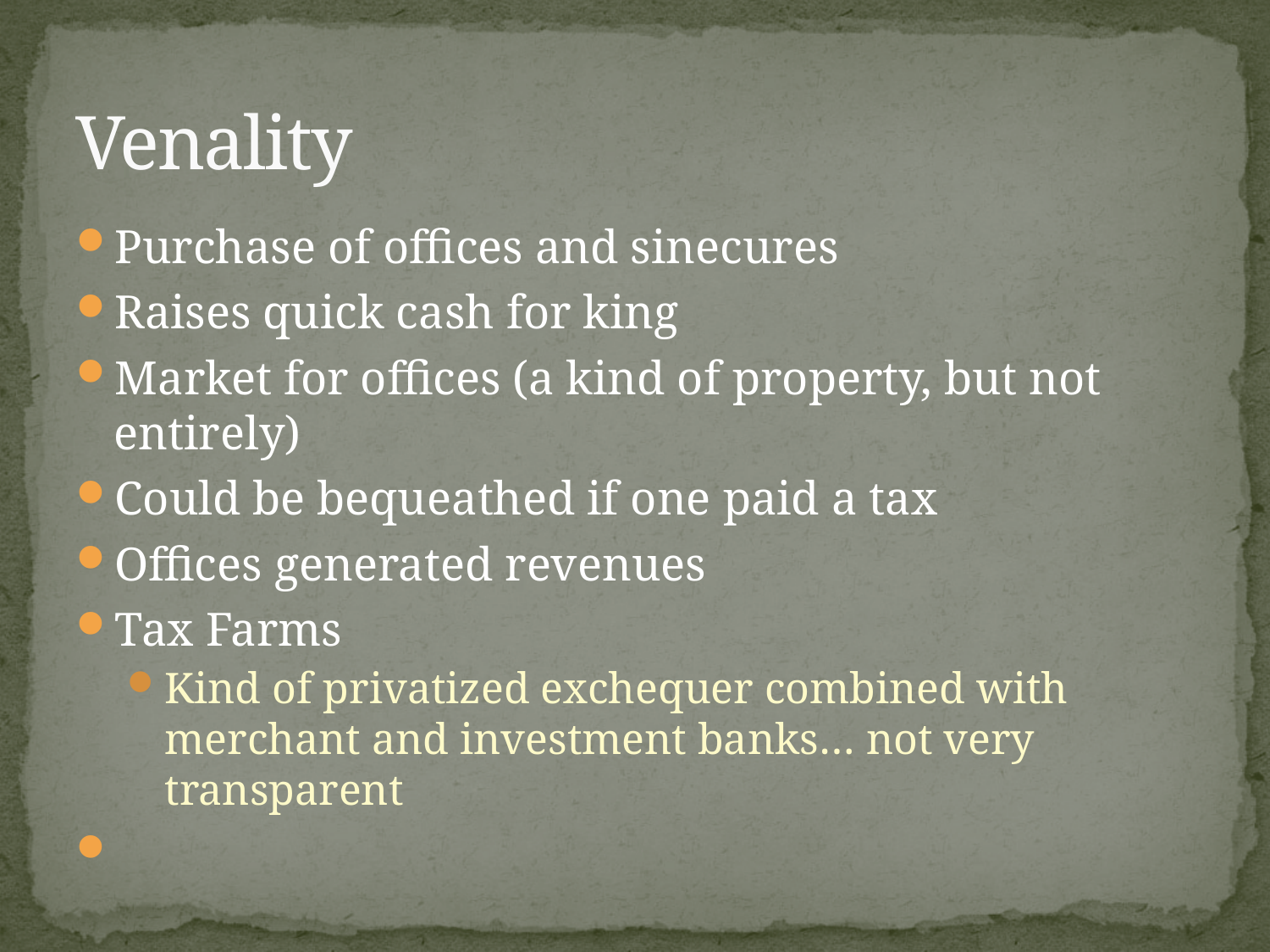

# Venality
Purchase of offices and sinecures
Raises quick cash for king
Market for offices (a kind of property, but not entirely)
Could be bequeathed if one paid a tax
Offices generated revenues
Tax Farms
Kind of privatized exchequer combined with merchant and investment banks… not very transparent